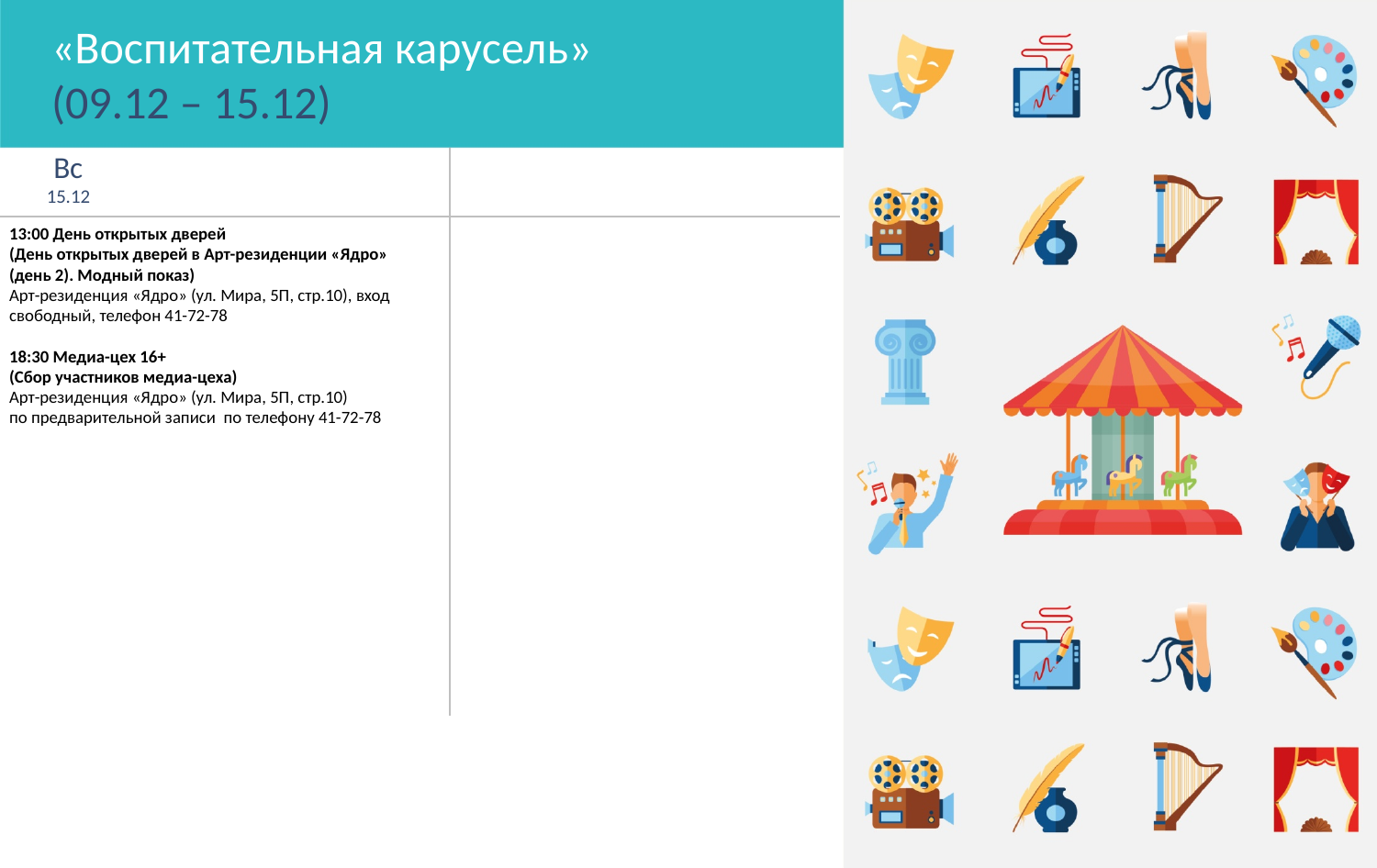

«Воспитательная карусель»
(09.12 – 15.12)
Вс
15.12

13:00 День открытых дверей
(День открытых дверей в Арт-резиденции «Ядро»
(день 2). Модный показ)
Арт-резиденция «Ядро» (ул. Мира, 5П, стр.10), вход свободный, телефон 41-72-78

18:30 Медиа-цех 16+
(Сбор участников медиа-цеха)
Арт-резиденция «Ядро» (ул. Мира, 5П, стр.10)
по предварительной записи  по телефону 41-72-78